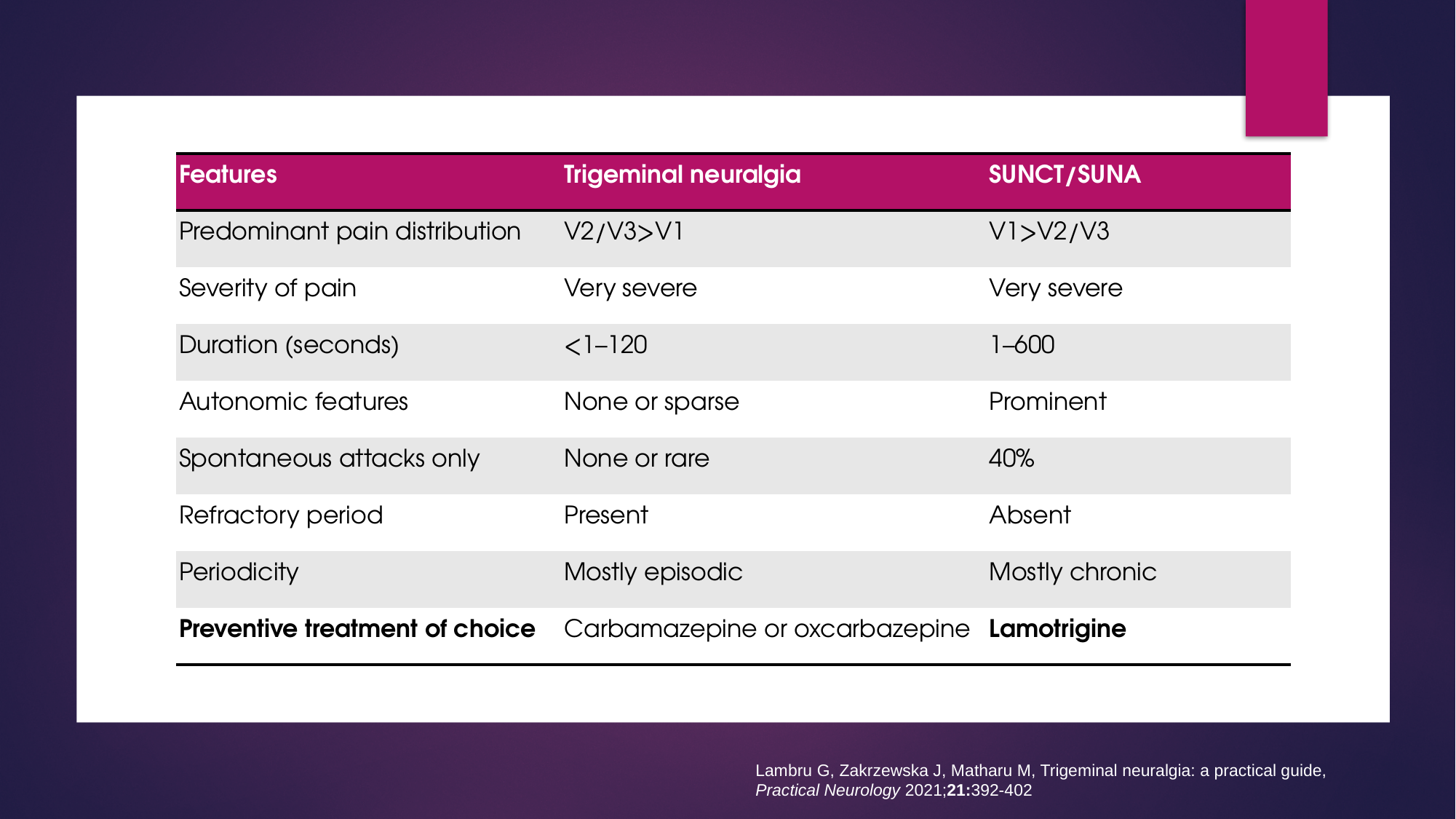

| Features | Trigeminal neuralgia | SUNCT/SUNA |
| --- | --- | --- |
| Predominant pain distribution | V2/V3>V1 | V1>V2/V3 |
| Severity of pain | Very severe | Very severe |
| Duration (seconds) | <1–120 | 1–600 |
| Autonomic features | None or sparse | Prominent |
| Spontaneous attacks only | None or rare | 40% |
| Refractory period | Present | Absent |
| Periodicity | Mostly episodic | Mostly chronic |
| Preventive treatment of choice | Carbamazepine or oxcarbazepine | Lamotrigine |
Lambru G, Zakrzewska J, Matharu M, Trigeminal neuralgia: a practical guide, Practical Neurology 2021;21:392-402